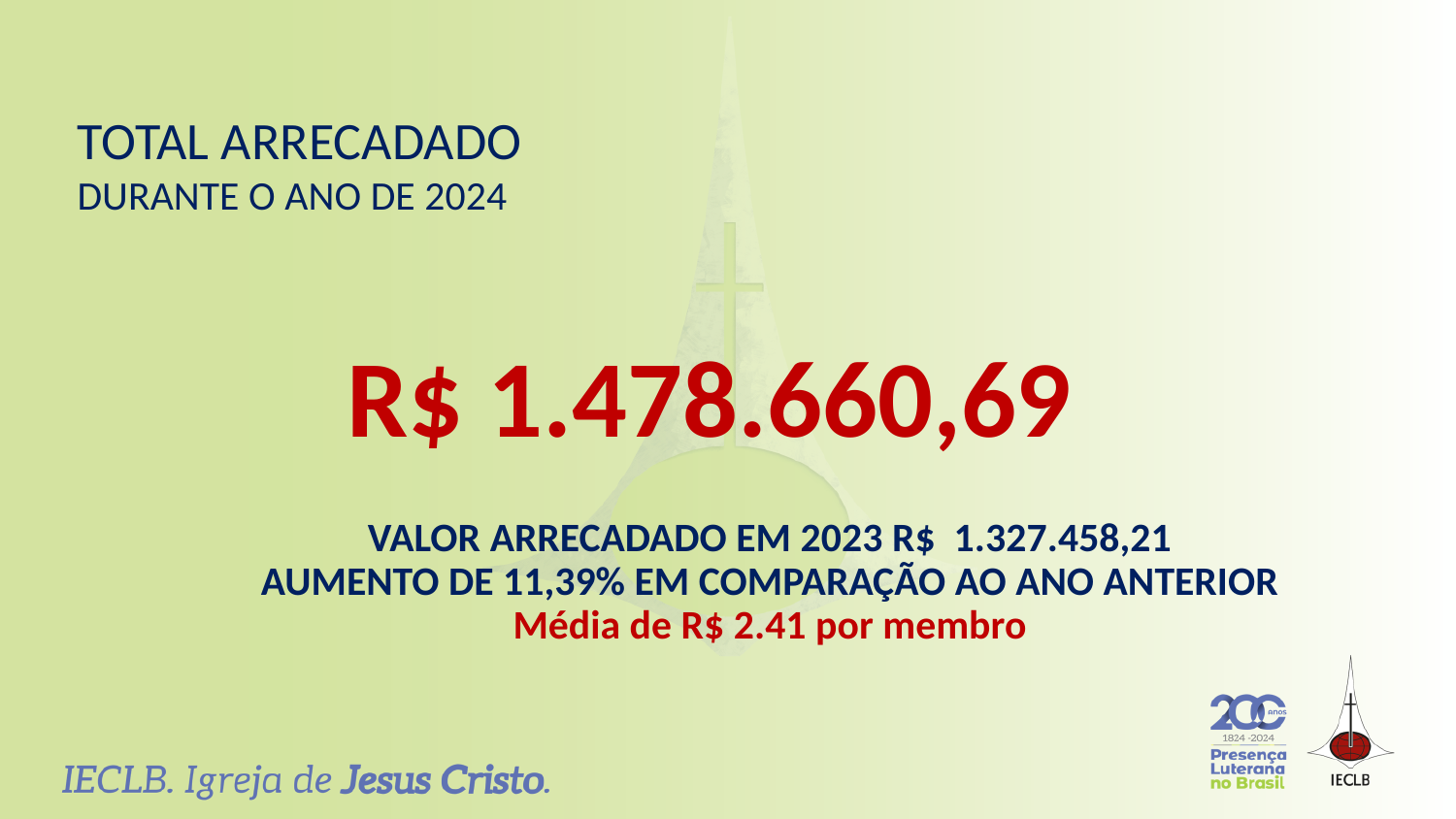

TOTAL ARRECADADO
DURANTE O ANO DE 2024
R$ 1.478.660,69
VALOR ARRECADADO EM 2023 R$  1.327.458,21
AUMENTO DE 11,39% EM COMPARAÇÃO AO ANO ANTERIOR
Média de R$ 2.41 por membro